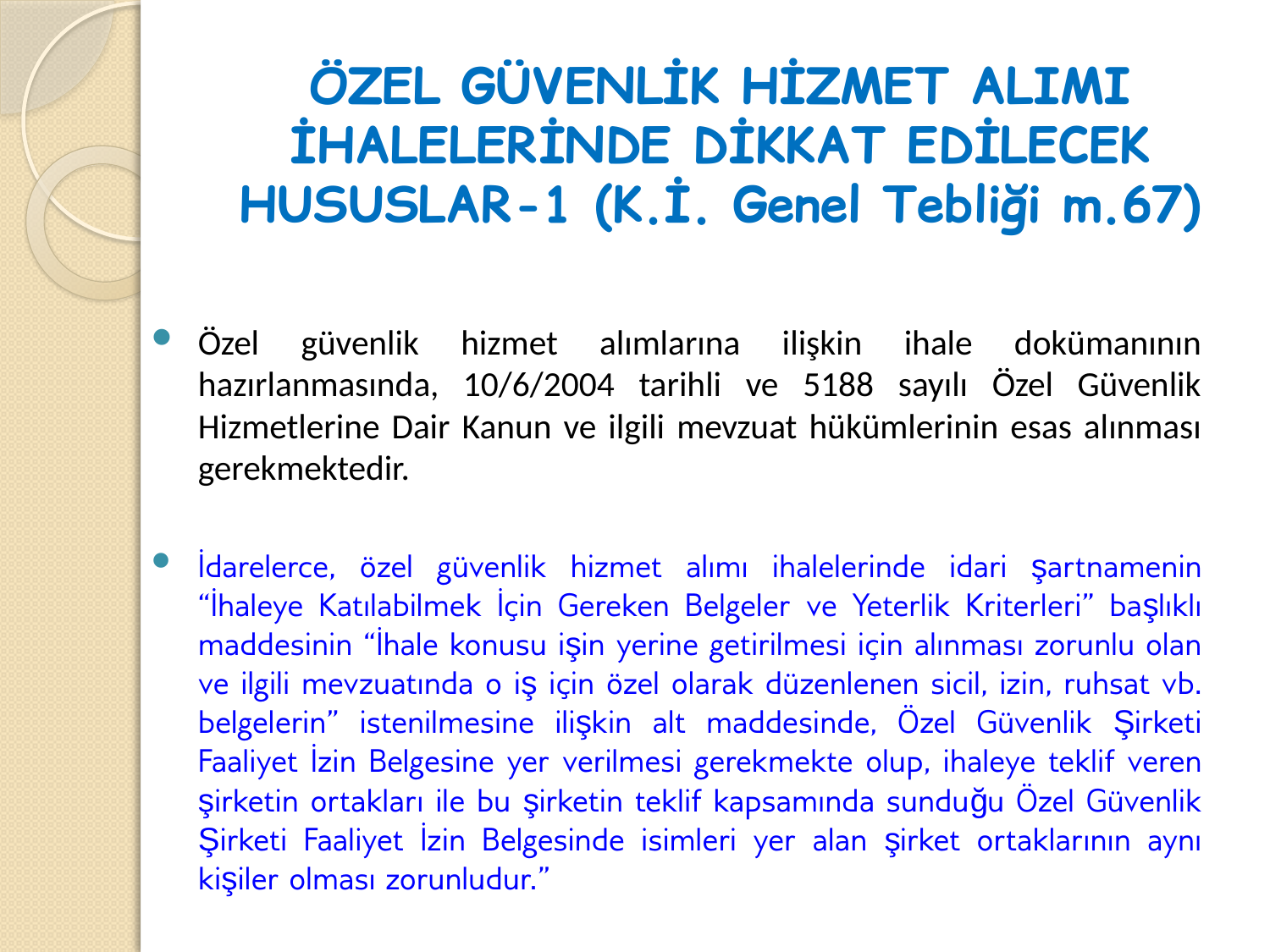

# ÖZEL GÜVENLİK HİZMET ALIMI İHALELERİNDE DİKKAT EDİLECEK HUSUSLAR-1 (K.İ. Genel Tebliği m.67)

Özel güvenlik hizmet alımlarına ilişkin ihale dokümanının hazırlanmasında, 10/6/2004 tarihli ve 5188 sayılı Özel Güvenlik Hizmetlerine Dair Kanun ve ilgili mevzuat hükümlerinin esas alınması gerekmektedir.

İdarelerce, özel güvenlik hizmet alımı ihalelerinde idari şartnamenin “İhaleye Katılabilmek İçin Gereken Belgeler ve Yeterlik Kriterleri” başlıklı maddesinin “İhale konusu işin yerine getirilmesi için alınması zorunlu olan ve ilgili mevzuatında o iş için özel olarak düzenlenen sicil, izin, ruhsat vb. belgelerin” istenilmesine ilişkin alt maddesinde, Özel Güvenlik Şirketi Faaliyet İzin Belgesine yer verilmesi gerekmekte olup, ihaleye teklif veren şirketin ortakları ile bu şirketin teklif kapsamında sunduğu Özel Güvenlik Şirketi Faaliyet İzin Belgesinde isimleri yer alan şirket ortaklarının aynı kişiler olması zorunludur.”